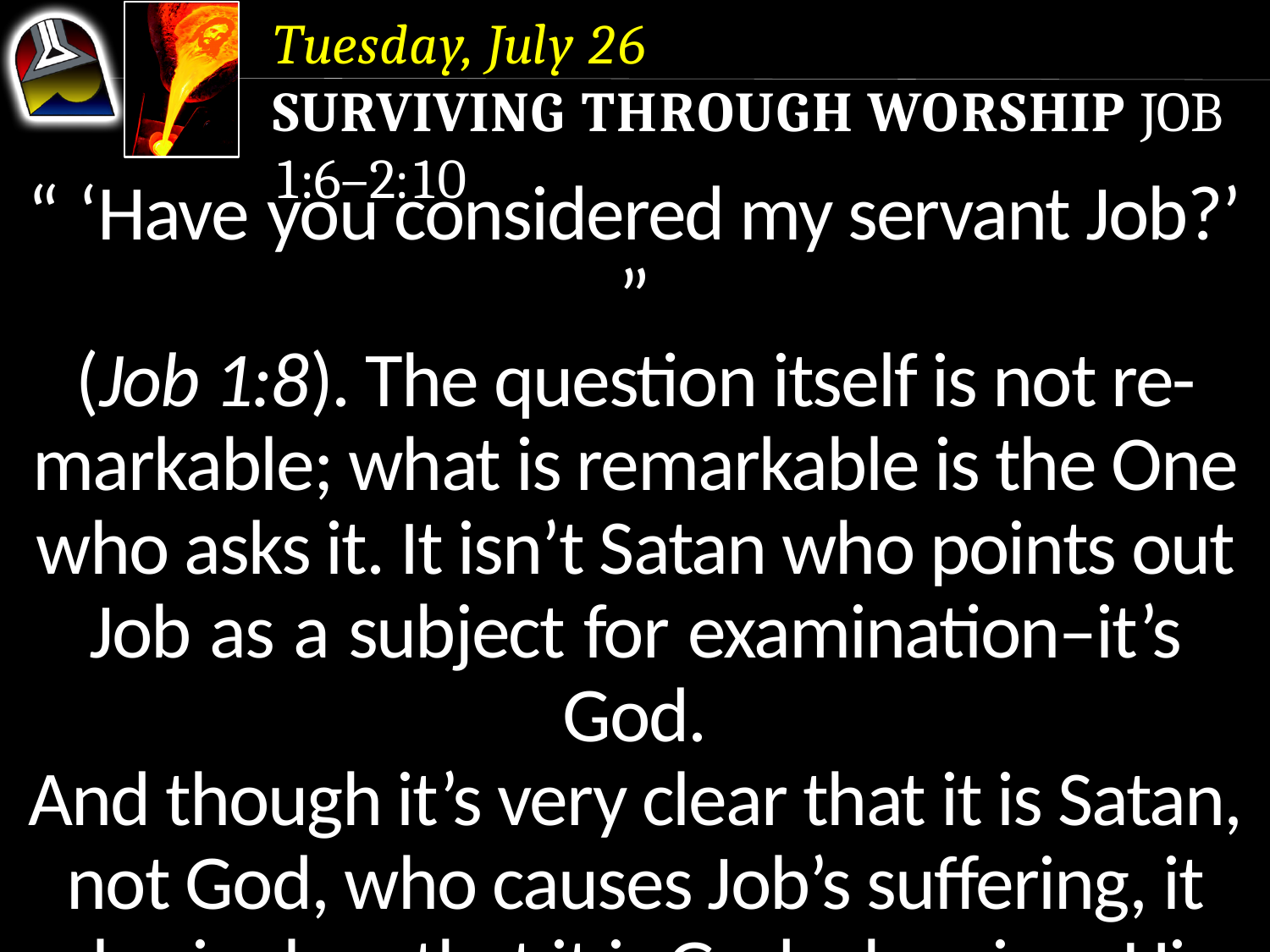

Tuesday, July 26
Surviving Through Worship Job 1:6–2:10
“ ‘Have you considered my servant Job?’ ”
(Job 1:8). The question itself is not re-markable; what is remarkable is the One who asks it. It isn’t Satan who points out Job as a subject for examination–it’s God.
And though it’s very clear that it is Satan, not God, who causes Job’s suffering, it also is clear that it is God who gives His explicit permission for Satan to destroy.